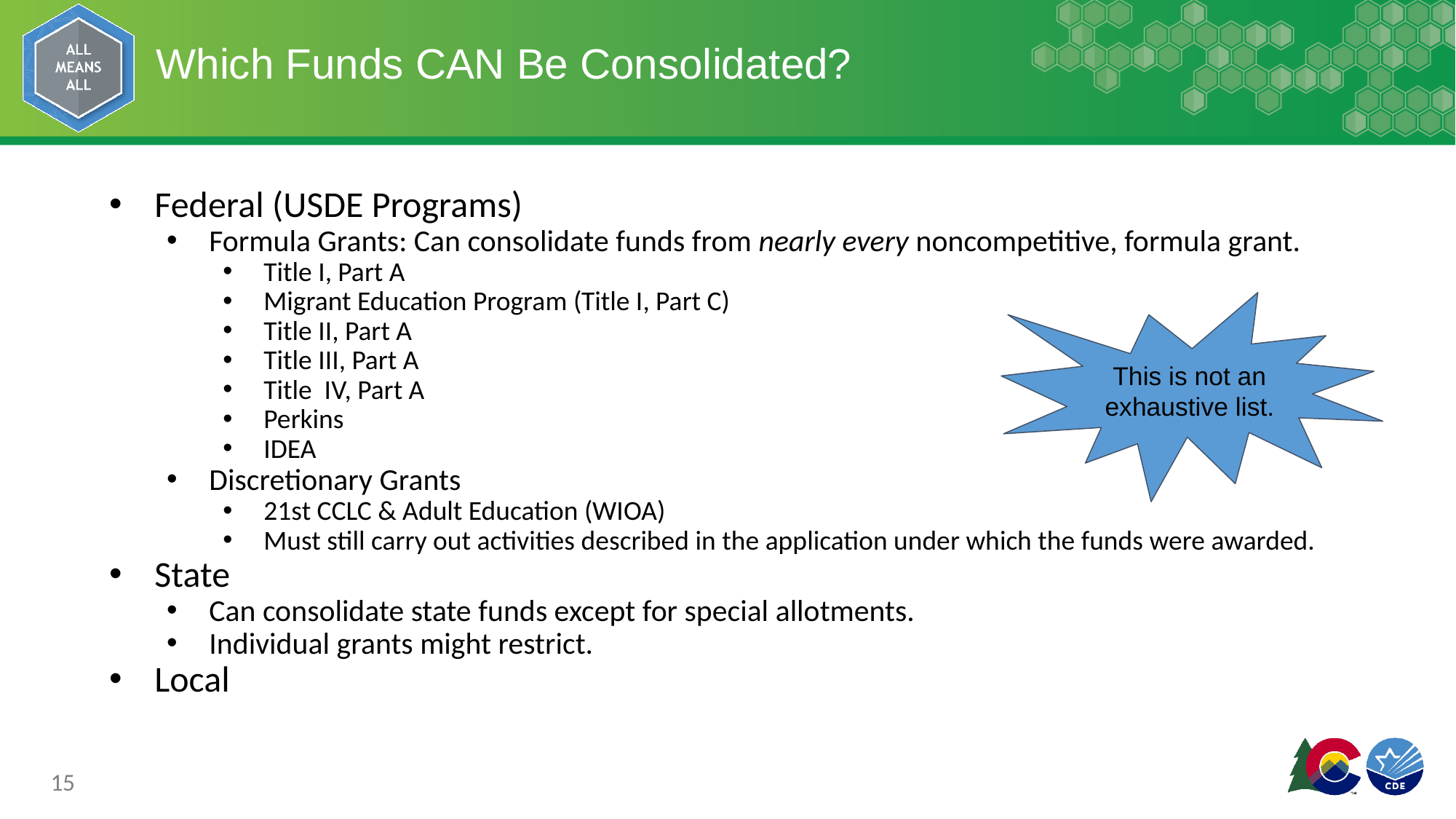

# Which Funds CAN Be Consolidated?
Federal (USDE Programs)
Formula Grants: Can consolidate funds from nearly every noncompetitive, formula grant.
Title I, Part A
Migrant Education Program (Title I, Part C)
Title II, Part A
Title III, Part A
Title  IV, Part A
Perkins
IDEA
Discretionary Grants
21st CCLC & Adult Education (WIOA)
Must still carry out activities described in the application under which the funds were awarded.
State
Can consolidate state funds except for special allotments.
Individual grants might restrict.
Local
This is not an exhaustive list.
15